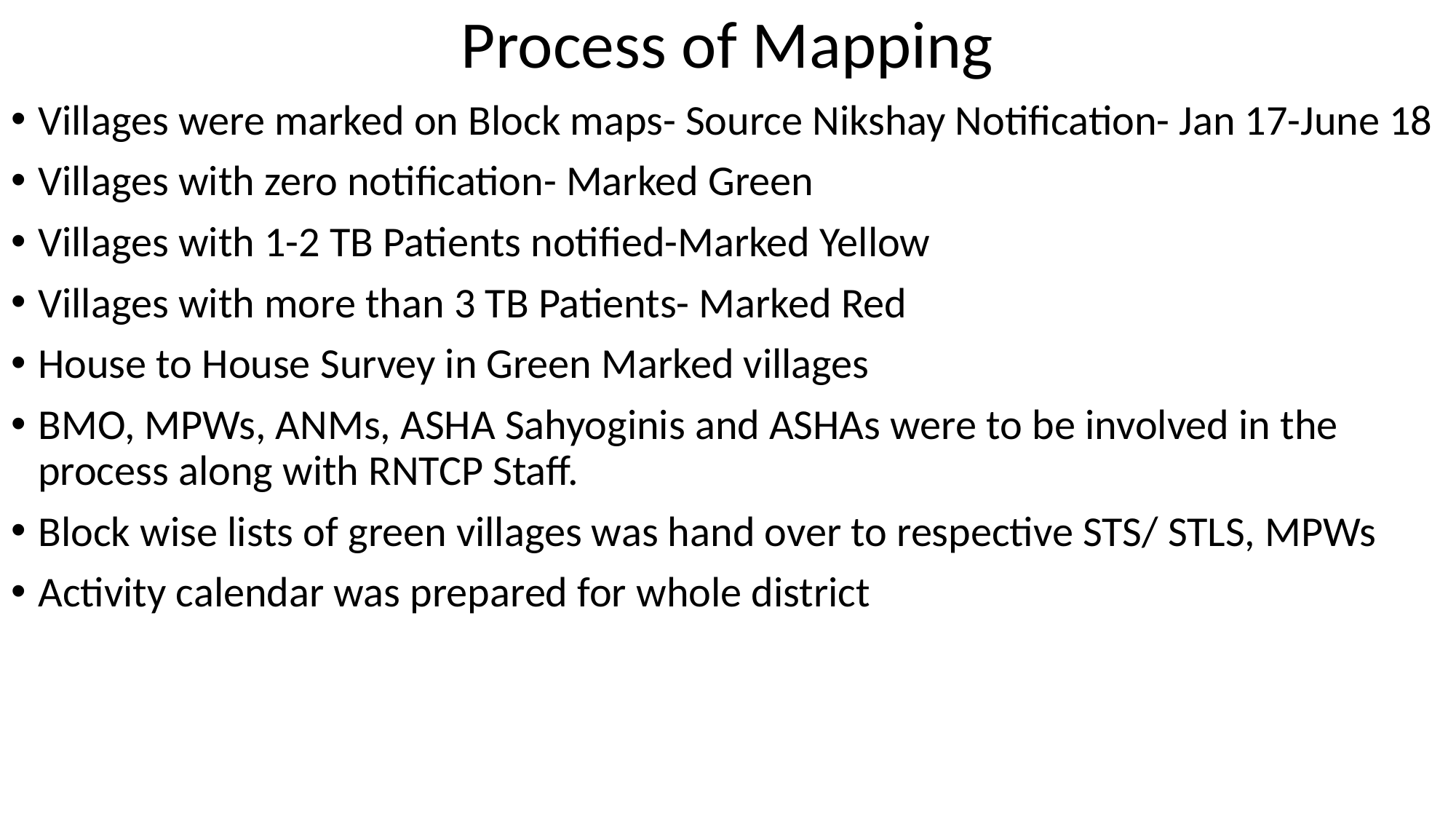

# Process of Mapping
Villages were marked on Block maps- Source Nikshay Notification- Jan 17-June 18
Villages with zero notification- Marked Green
Villages with 1-2 TB Patients notified-Marked Yellow
Villages with more than 3 TB Patients- Marked Red
House to House Survey in Green Marked villages
BMO, MPWs, ANMs, ASHA Sahyoginis and ASHAs were to be involved in the process along with RNTCP Staff.
Block wise lists of green villages was hand over to respective STS/ STLS, MPWs
Activity calendar was prepared for whole district